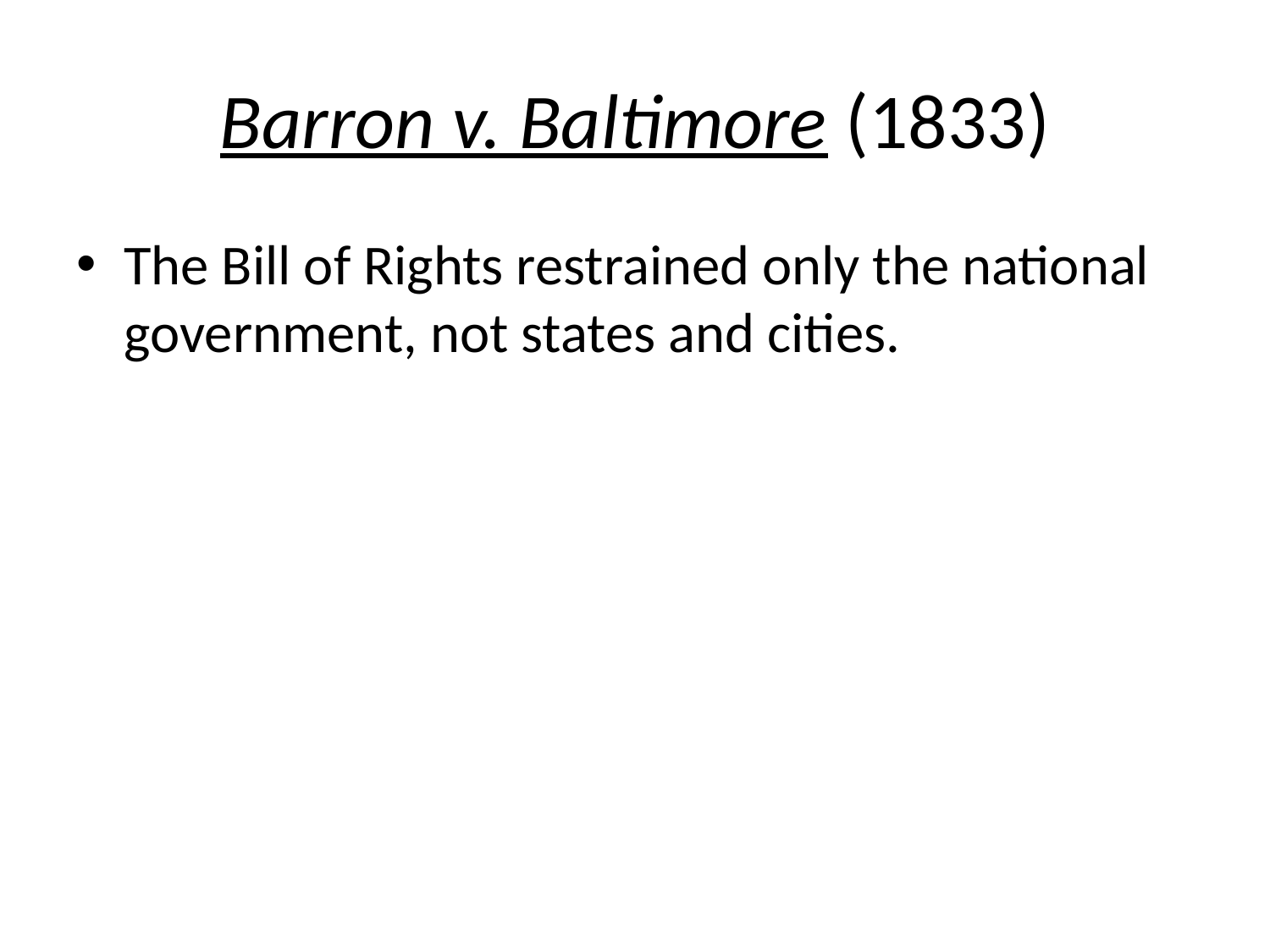

# Barron v. Baltimore (1833)
The Bill of Rights restrained only the national government, not states and cities.